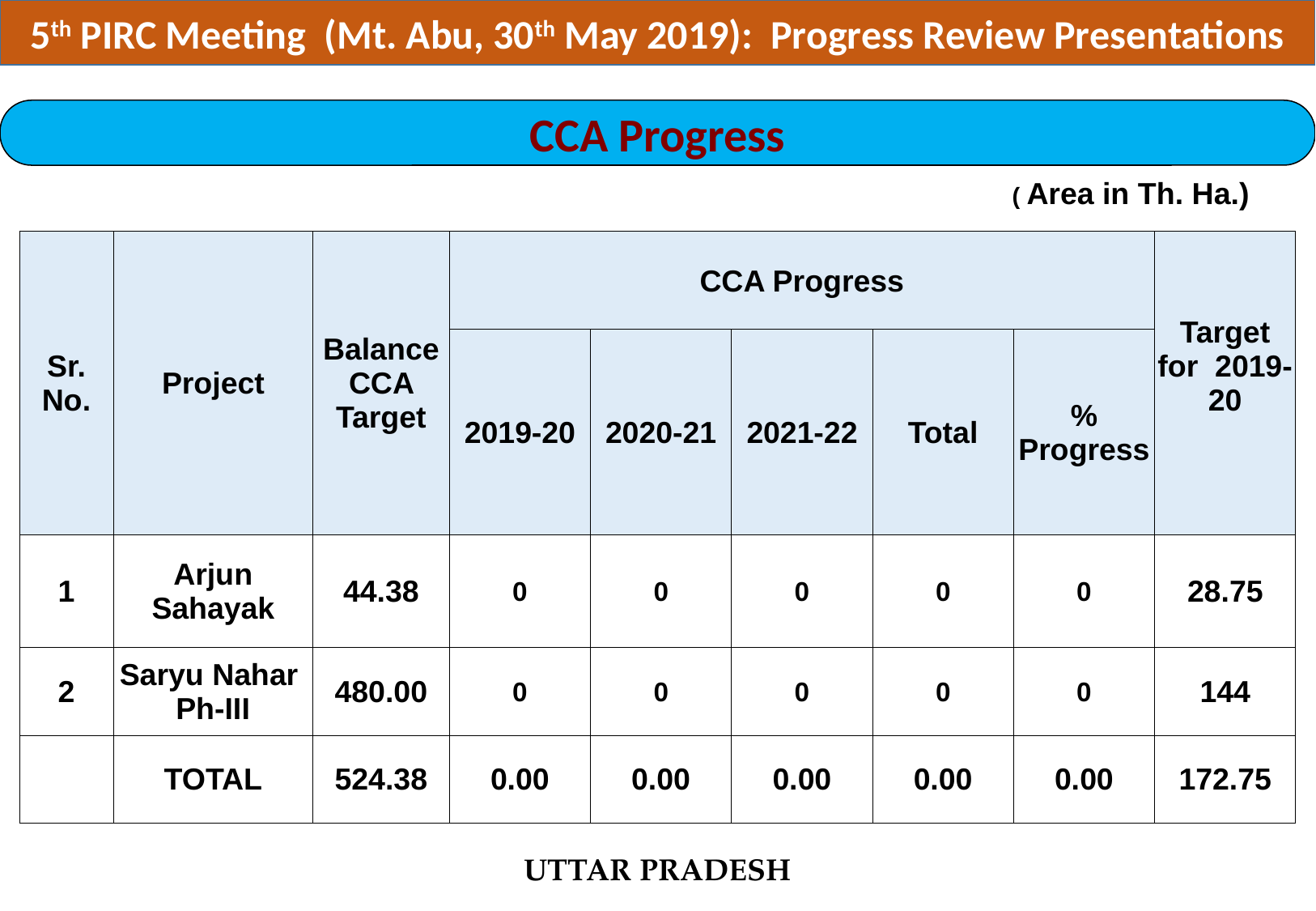

5th PIRC Meeting  (Mt. Abu, 30th May 2019):  Progress Review Presentations
CCA Progress
( Area in Th. Ha.)
| Sr. No. | Project | Balance CCA Target | CCA Progress |  |  |  |  | Target for 2019-20 |
| --- | --- | --- | --- | --- | --- | --- | --- | --- |
|  |  |  | 2019-20 | 2020-21 | 2021-22 | Total | % Progress |  |
| 1 | Arjun Sahayak | 44.38 | 0 | 0 | 0 | 0 | 0 | 28.75 |
| 2 | Saryu Nahar Ph-III | 480.00 | 0 | 0 | 0 | 0 | 0 | 144 |
|  | TOTAL | 524.38 | 0.00 | 0.00 | 0.00 | 0.00 | 0.00 | 172.75 |
UTTAR PRADESH